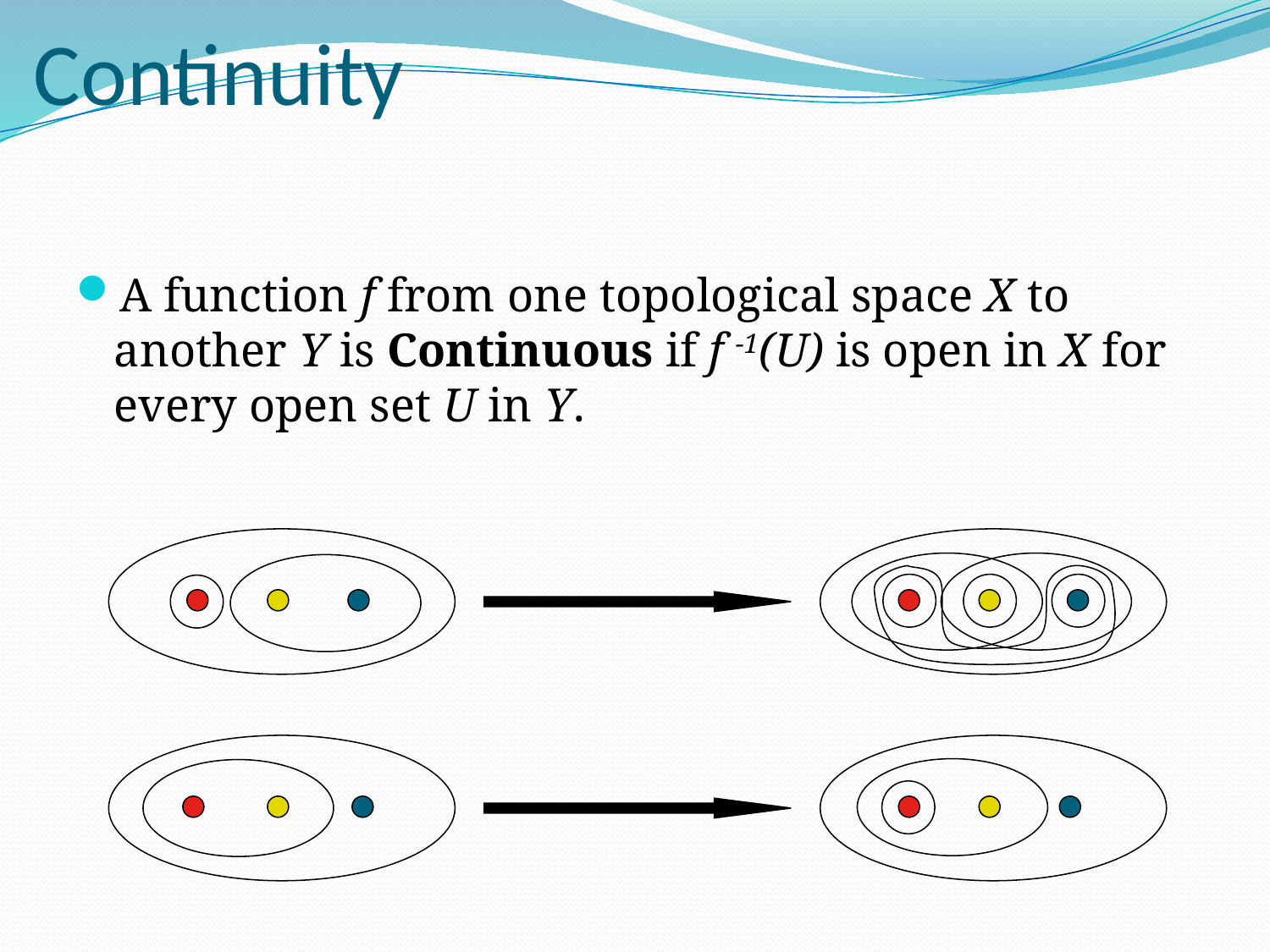

Continuity
A function f from one topological space X to another Y is Continuous if f -1(U) is open in X for every open set U in Y.